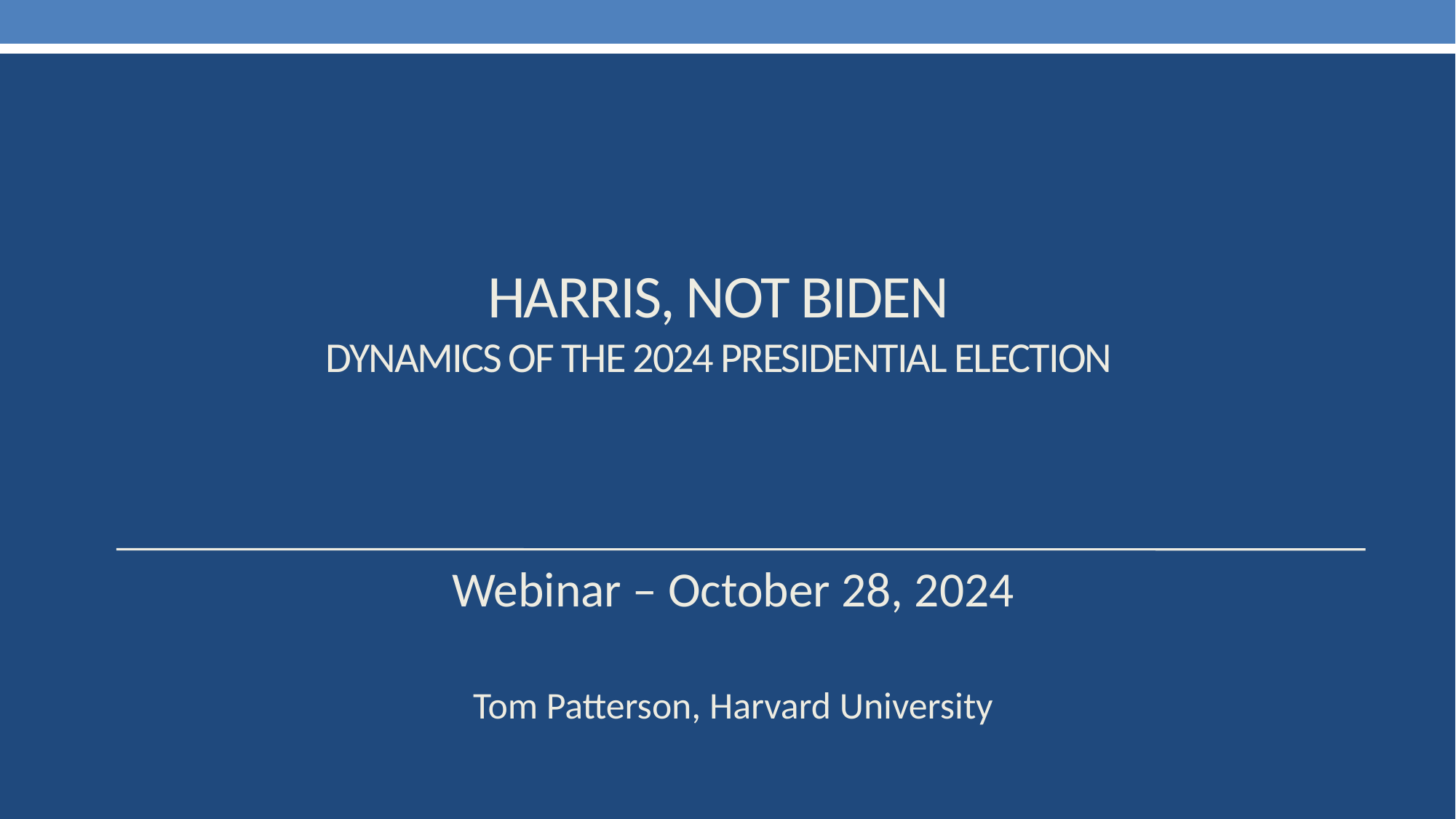

# Harris, not Biden Dynamics of the 2024 presidential election
Webinar – October 28, 2024

Tom Patterson, Harvard University